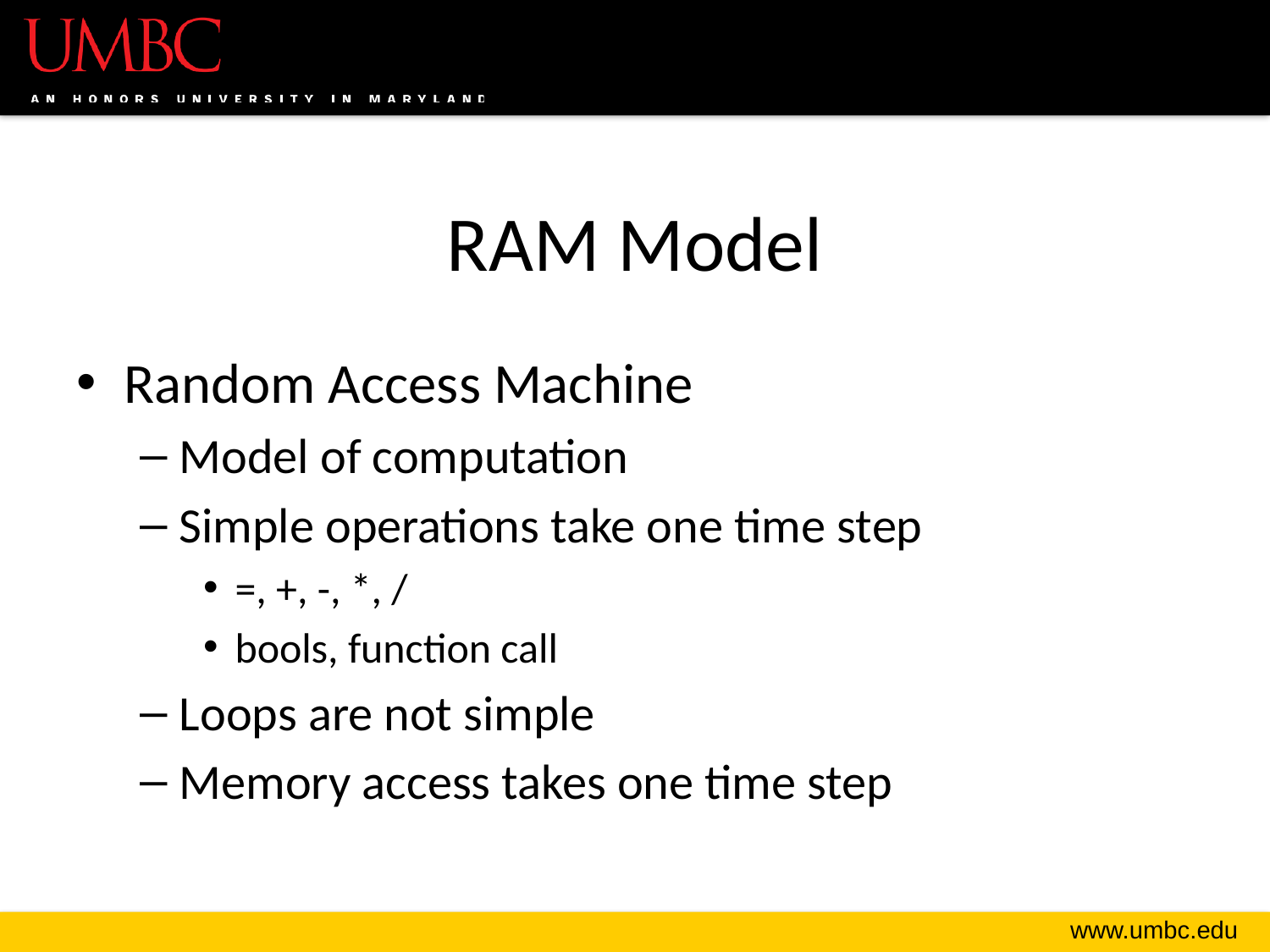

# RAM Model
Random Access Machine
Model of computation
Simple operations take one time step
=, +, -, *, /
bools, function call
Loops are not simple
Memory access takes one time step